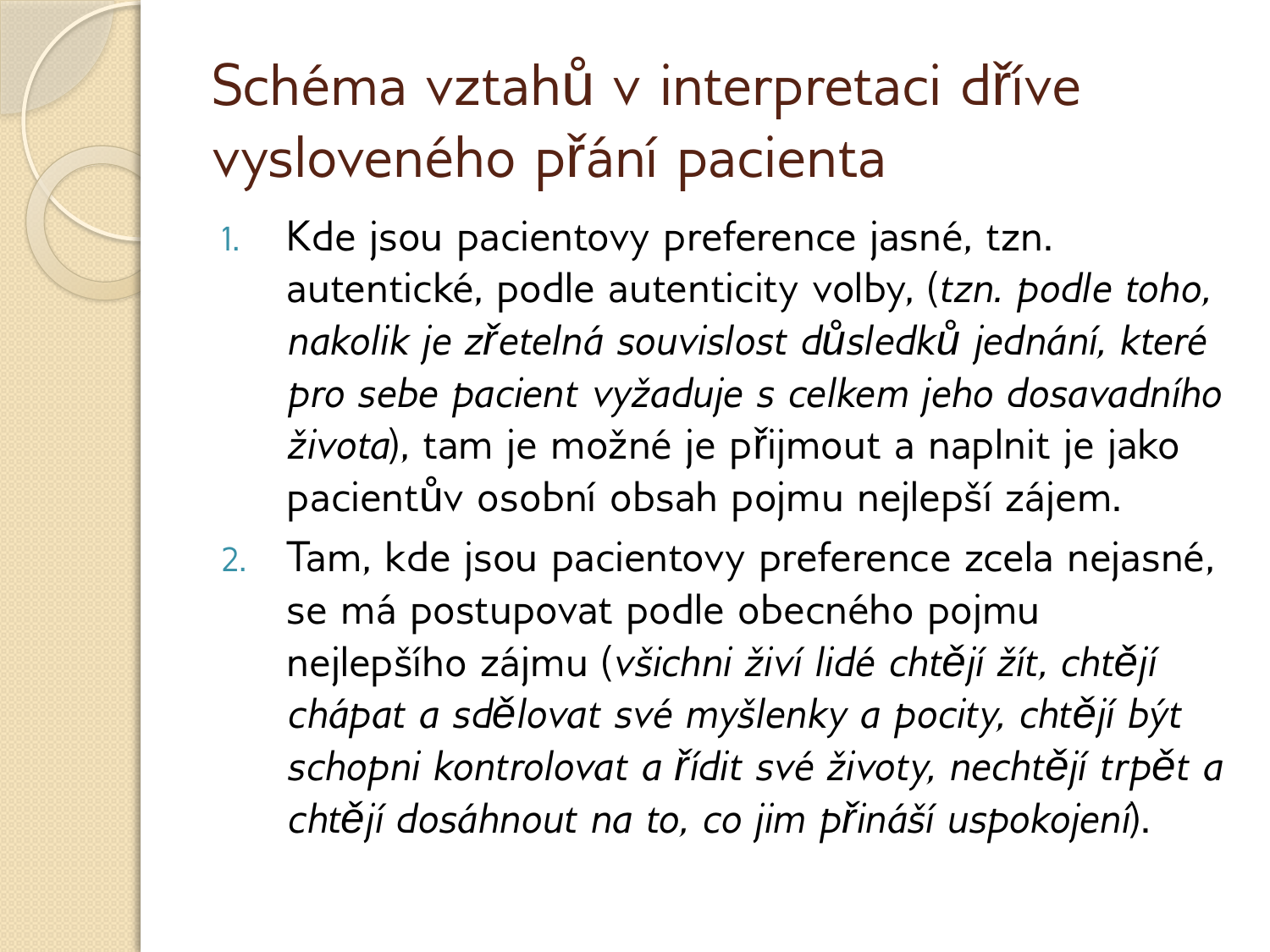

# Schéma vztahů v interpretaci dříve vysloveného přání pacienta
Kde jsou pacientovy preference jasné, tzn. autentické, podle autenticity volby, (tzn. podle toho, nakolik je zřetelná souvislost důsledků jednání, které pro sebe pacient vyžaduje s celkem jeho dosavadního života), tam je možné je přijmout a naplnit je jako pacientův osobní obsah pojmu nejlepší zájem.
Tam, kde jsou pacientovy preference zcela nejasné, se má postupovat podle obecného pojmu nejlepšího zájmu (všichni živí lidé chtějí žít, chtějí chápat a sdělovat své myšlenky a pocity, chtějí být schopni kontrolovat a řídit své životy, nechtějí trpět a chtějí dosáhnout na to, co jim přináší uspokojení).